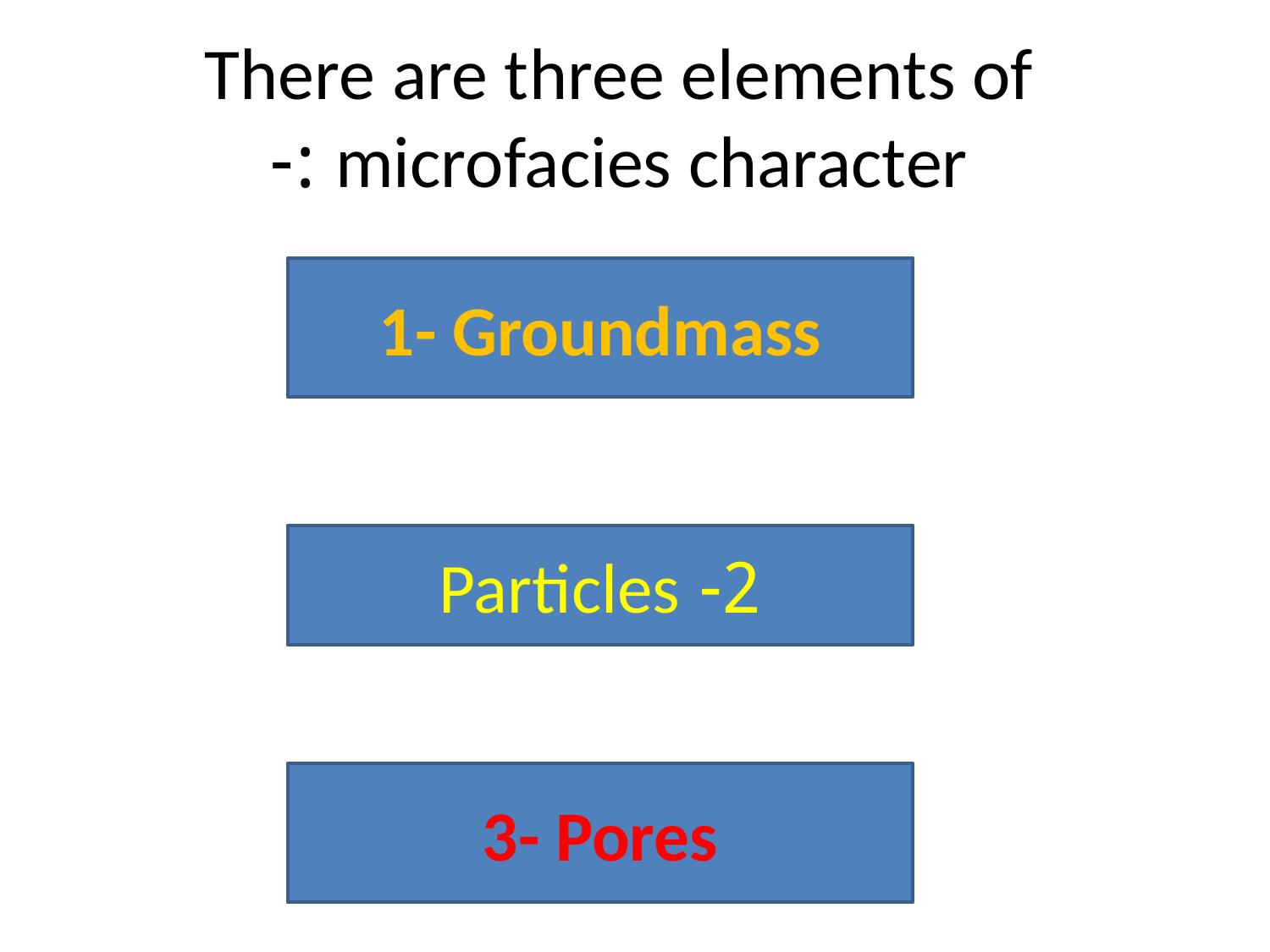

# There are three elements of microfacies character :-
1- Groundmass
2- Particles
3- Pores